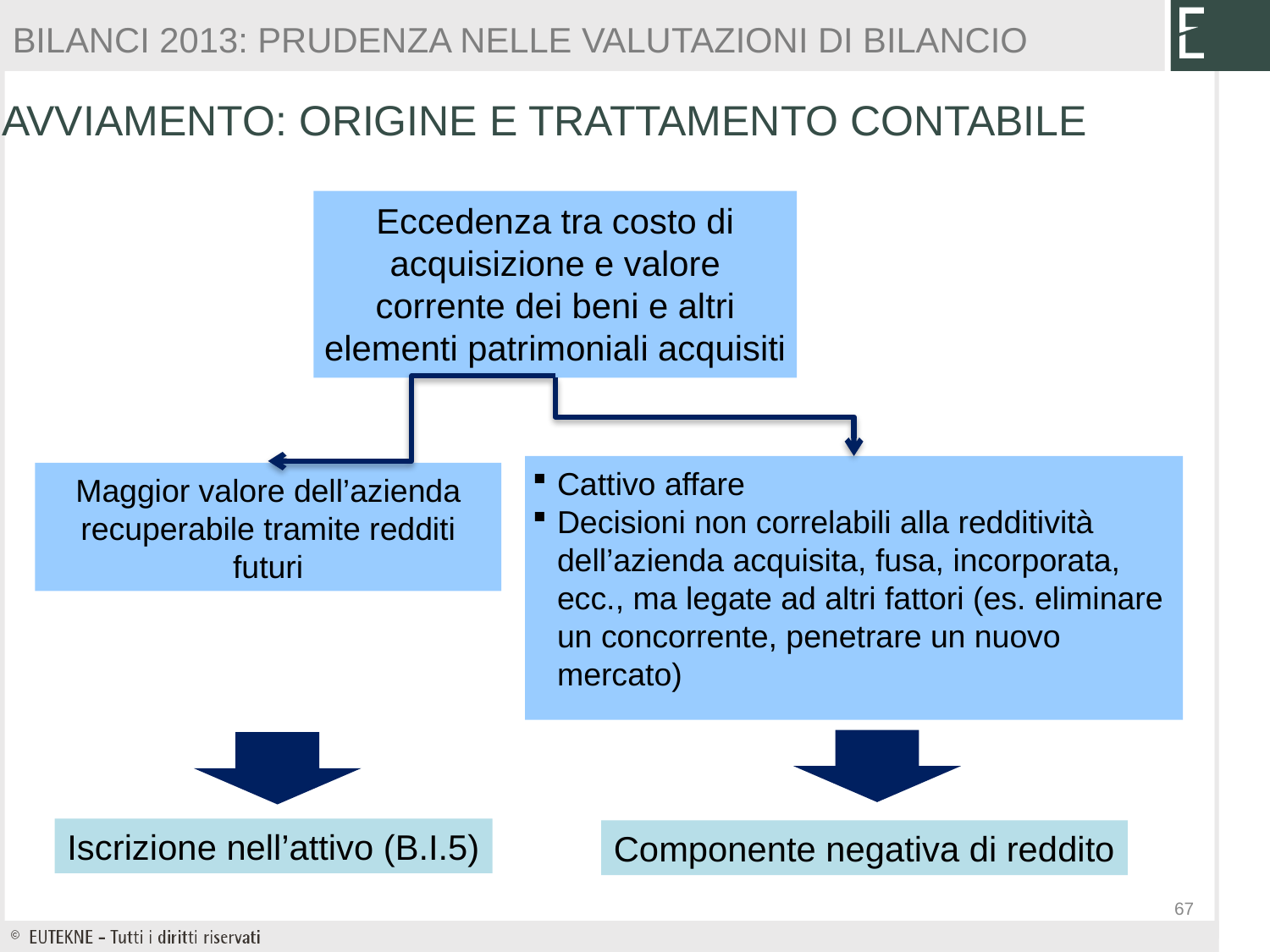

BILANCI 2013: PRUDENZA NELLE VALUTAZIONI DI BILANCIO
AVVIAMENTO: ORIGINE E TRATTAMENTO CONTABILE
Eccedenza tra costo di acquisizione e valore corrente dei beni e altri elementi patrimoniali acquisiti

Cattivo affare
Decisioni non correlabili alla redditività dell’azienda acquisita, fusa, incorporata, ecc., ma legate ad altri fattori (es. eliminare un concorrente, penetrare un nuovo mercato)
Maggior valore dell’azienda recuperabile tramite redditi futuri

Iscrizione nell’attivo (B.I.5)
Componente negativa di reddito
67